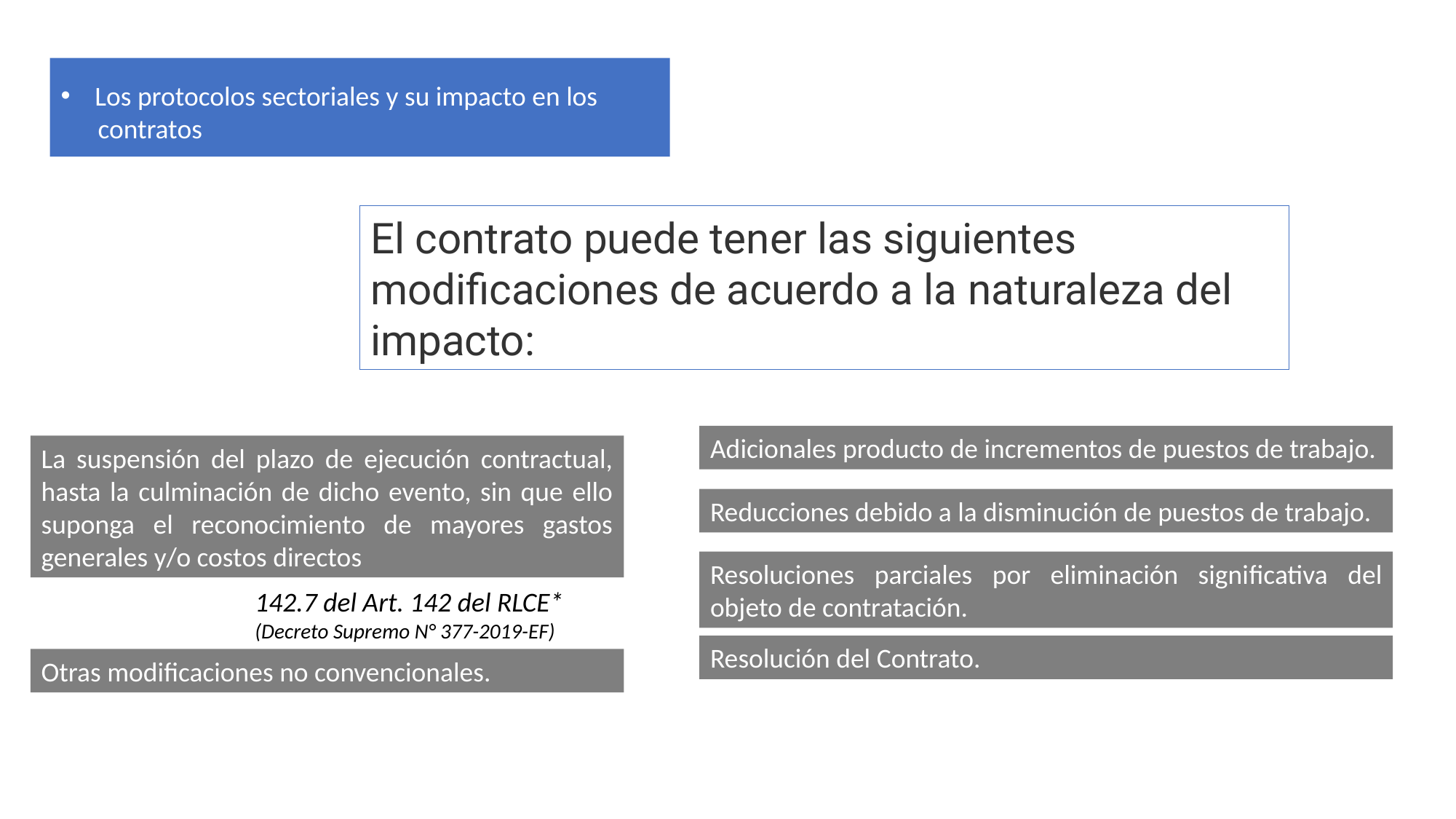

Los protocolos sectoriales y su impacto en los
      contratos
El contrato puede tener las siguientes modificaciones de acuerdo a la naturaleza del impacto:
Adicionales producto de incrementos de puestos de trabajo.
La suspensión del plazo de ejecución contractual, hasta la culminación de dicho evento, sin que ello suponga el reconocimiento de mayores gastos generales y/o costos directos
Reducciones debido a la disminución de puestos de trabajo.
Resoluciones parciales por eliminación significativa del objeto de contratación.
142.7 del Art. 142 del RLCE*
(Decreto Supremo N° 377-2019-EF)
Resolución del Contrato.
Otras modificaciones no convencionales.